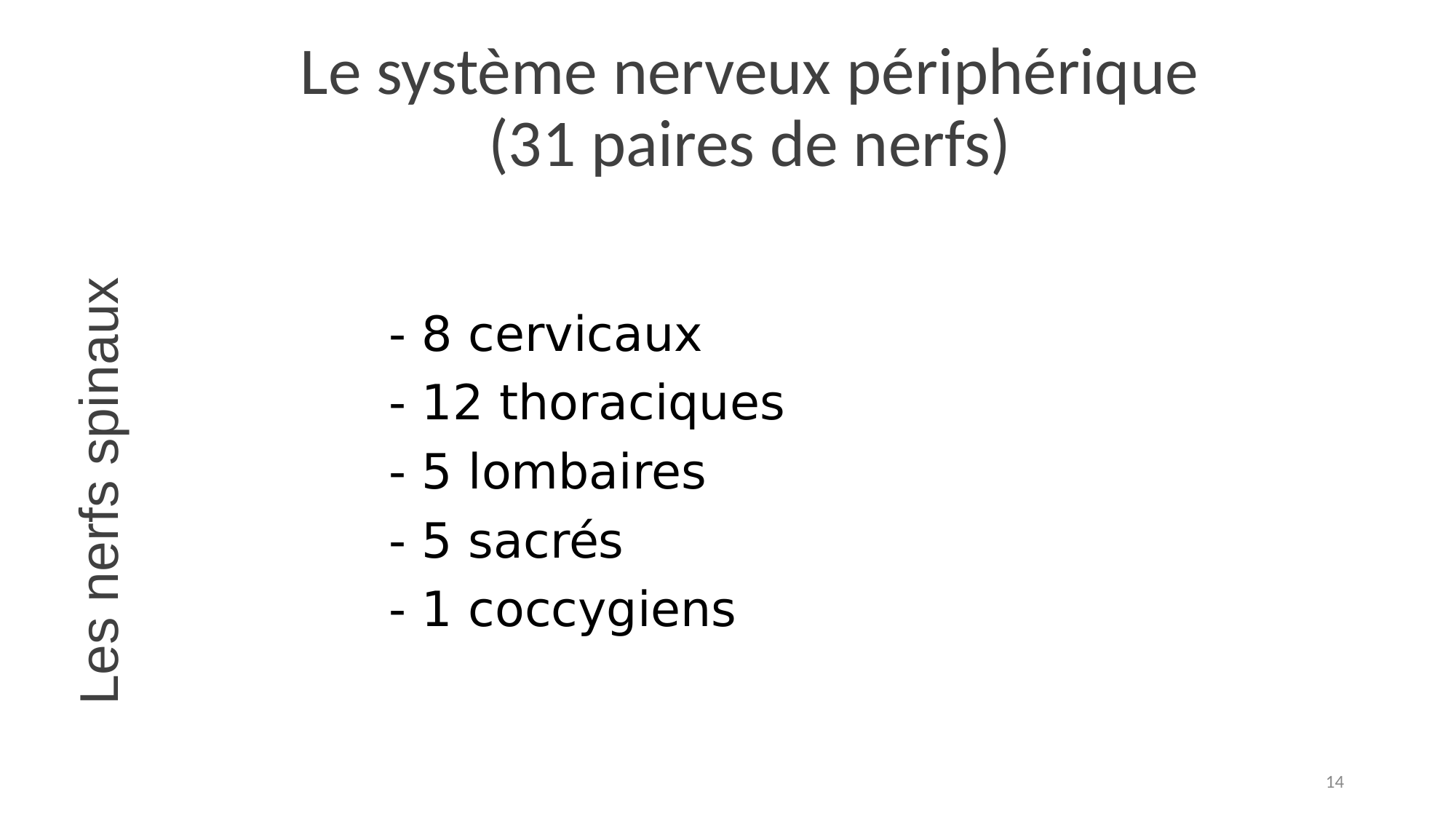

# Le système nerveux périphérique (31 paires de nerfs)

- 8 cervicaux
- 12 thoraciques
- 5 lombaires
- 5 sacrés
- 1 coccygiens
Les nerfs spinaux

14